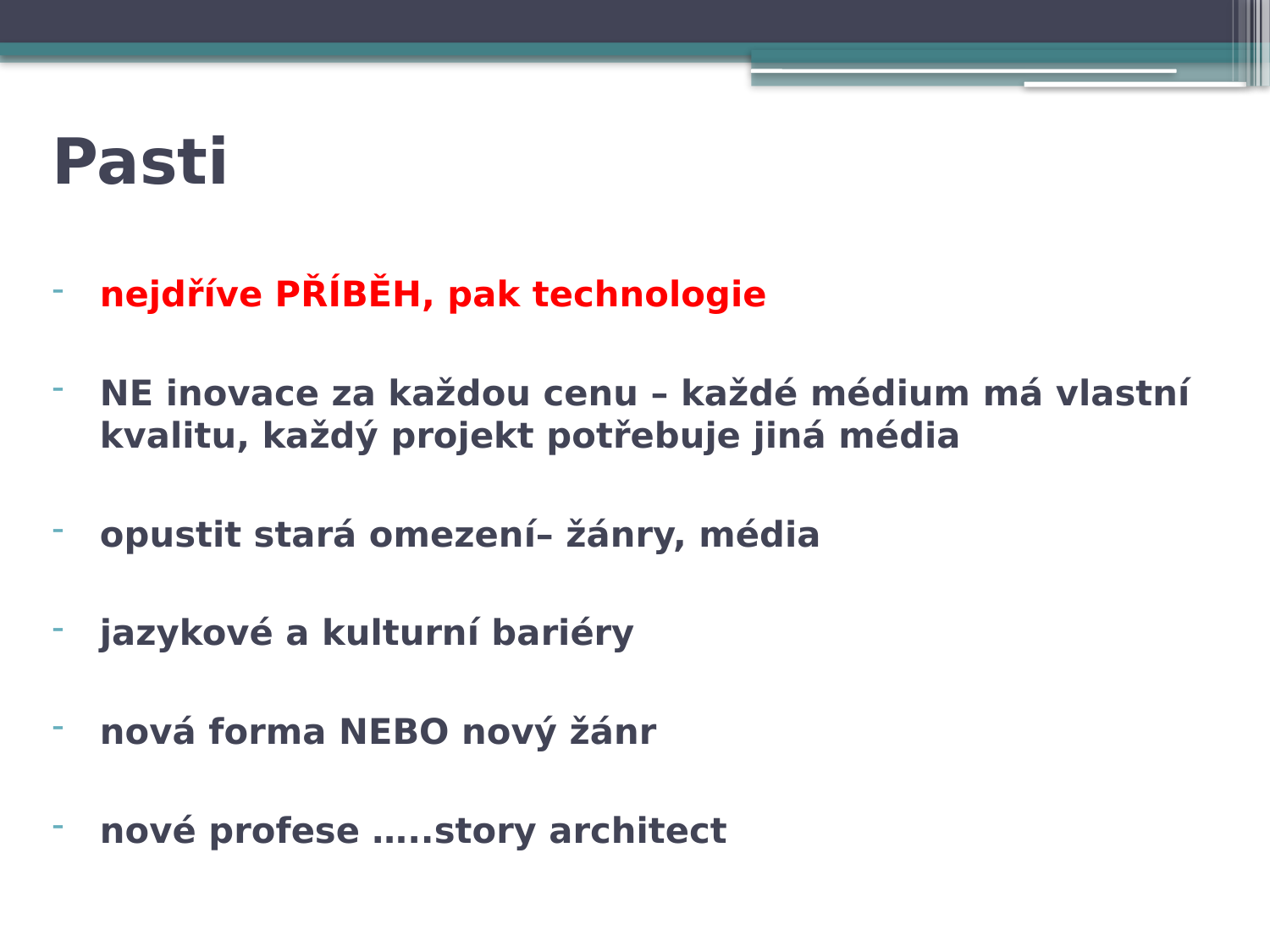

Pasti

nejdříve PŘÍBĚH, pak technologie

NE inovace za každou cenu – každé médium má vlastní kvalitu, každý projekt potřebuje jiná média

opustit stará omezení– žánry, média

jazykové a kulturní bariéry

nová forma NEBO nový žánr

nové profese …..story architect